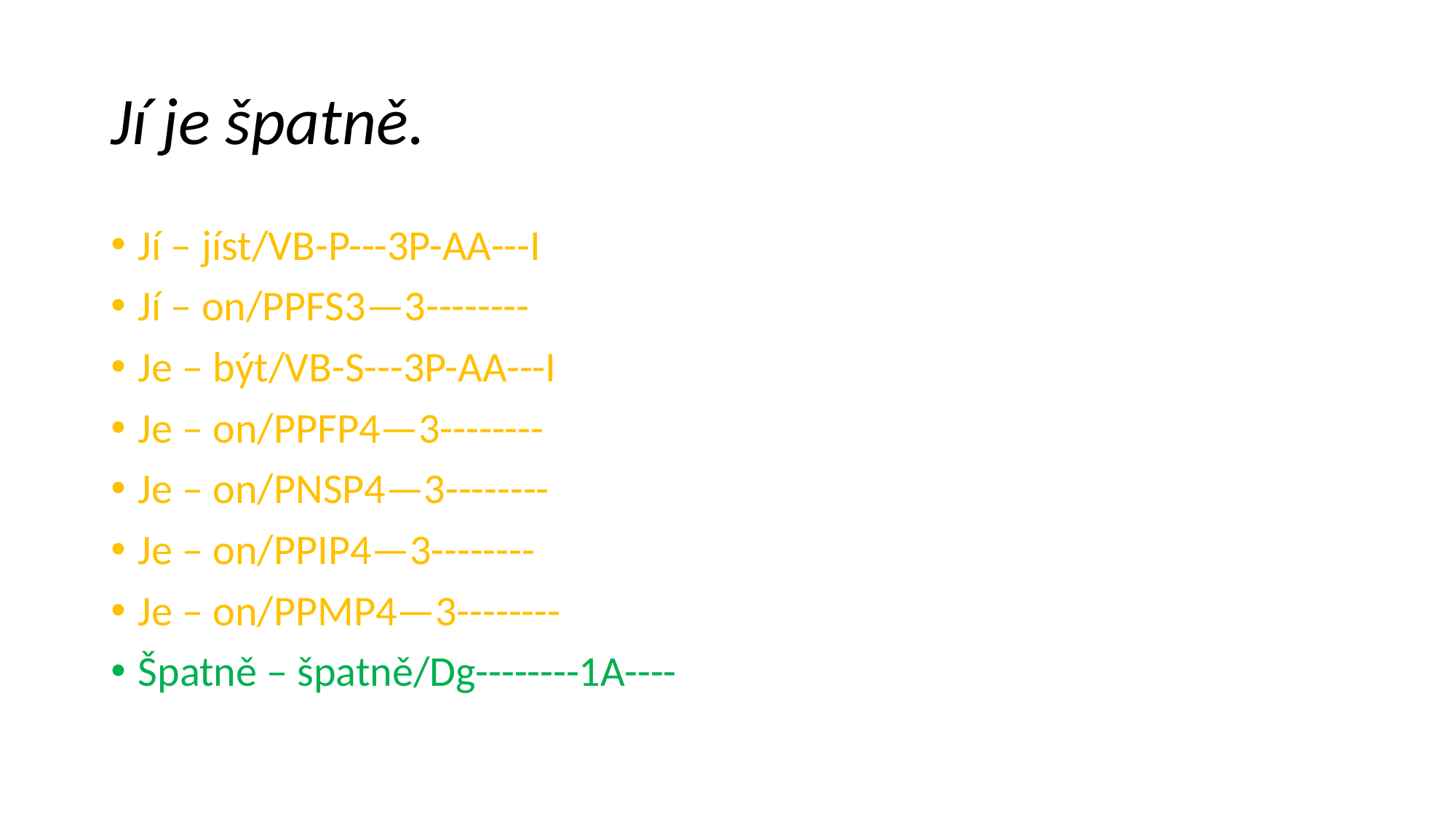

# Jí je špatně.
Jí – jíst/VB-P---3P-AA---I
Jí – on/PPFS3—3--------
Je – být/VB-S---3P-AA---I
Je – on/PPFP4—3--------
Je – on/PNSP4—3--------
Je – on/PPIP4—3--------
Je – on/PPMP4—3--------
Špatně – špatně/Dg--------1A----